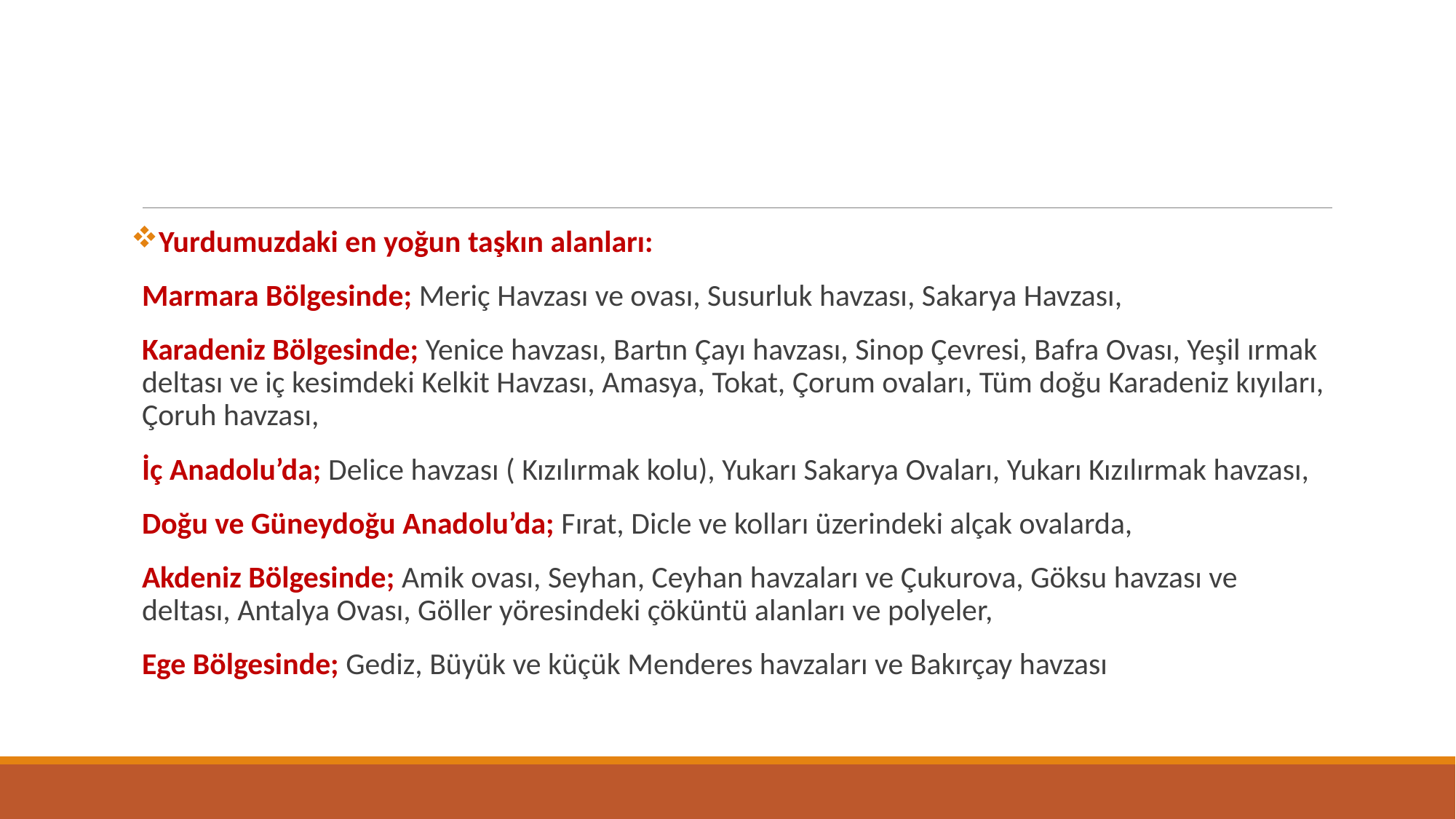

Yurdumuzdaki en yoğun taşkın alanları:
Marmara Bölgesinde; Meriç Havzası ve ovası, Susurluk havzası, Sakarya Havzası,
Karadeniz Bölgesinde; Yenice havzası, Bartın Çayı havzası, Sinop Çevresi, Bafra Ovası, Yeşil ırmak deltası ve iç kesimdeki Kelkit Havzası, Amasya, Tokat, Çorum ovaları, Tüm doğu Karadeniz kıyıları, Çoruh havzası,
İç Anadolu’da; Delice havzası ( Kızılırmak kolu), Yukarı Sakarya Ovaları, Yukarı Kızılırmak havzası,
Doğu ve Güneydoğu Anadolu’da; Fırat, Dicle ve kolları üzerindeki alçak ovalarda,
Akdeniz Bölgesinde; Amik ovası, Seyhan, Ceyhan havzaları ve Çukurova, Göksu havzası ve deltası, Antalya Ovası, Göller yöresindeki çöküntü alanları ve polyeler,
Ege Bölgesinde; Gediz, Büyük ve küçük Menderes havzaları ve Bakırçay havzası